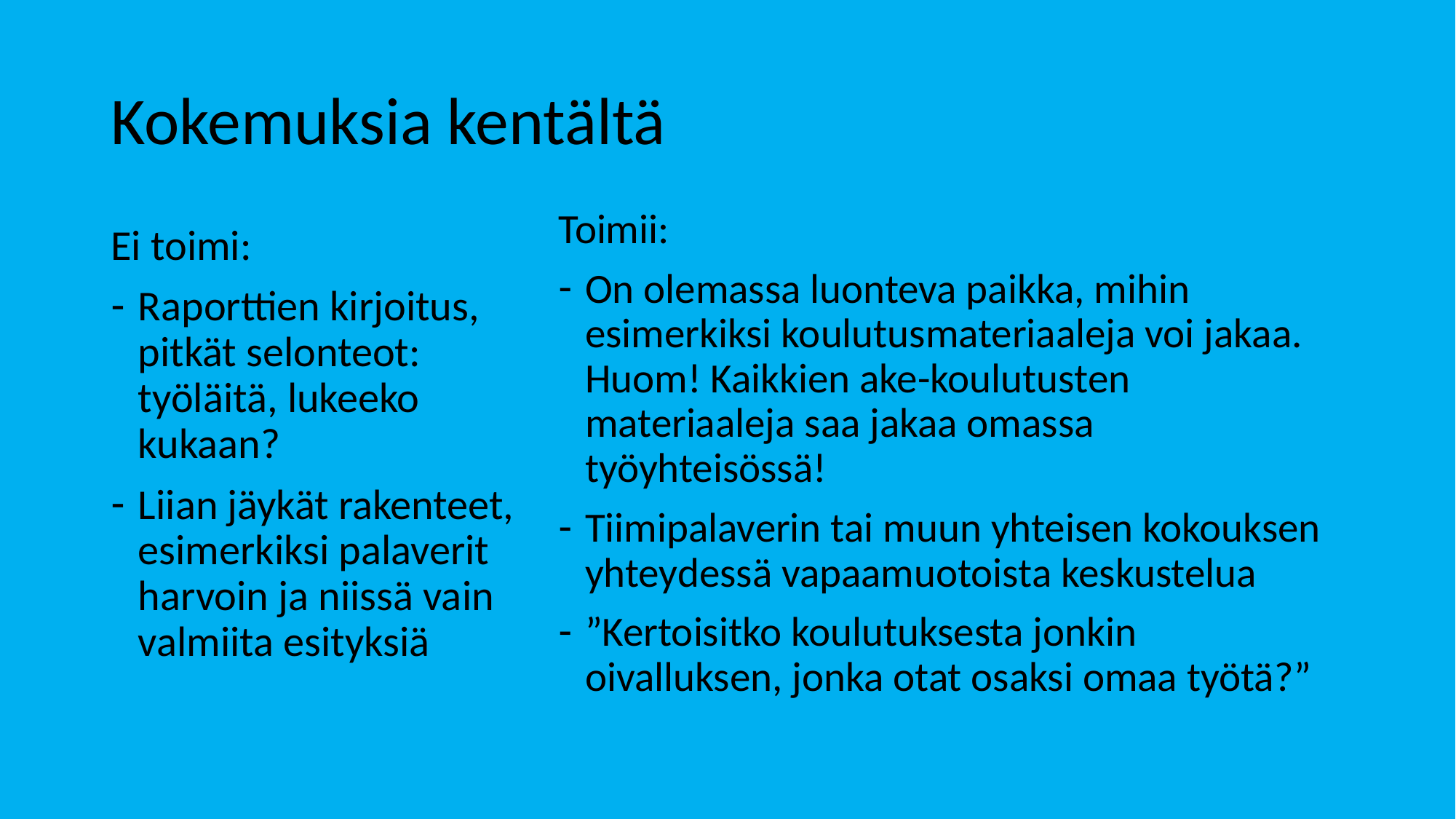

# Kokemuksia kentältä
Toimii:
On olemassa luonteva paikka, mihin esimerkiksi koulutusmateriaaleja voi jakaa. Huom! Kaikkien ake-koulutusten materiaaleja saa jakaa omassa työyhteisössä!
Tiimipalaverin tai muun yhteisen kokouksen yhteydessä vapaamuotoista keskustelua
”Kertoisitko koulutuksesta jonkin oivalluksen, jonka otat osaksi omaa työtä?”
Ei toimi:
Raporttien kirjoitus, pitkät selonteot: työläitä, lukeeko kukaan?
Liian jäykät rakenteet, esimerkiksi palaverit harvoin ja niissä vain valmiita esityksiä